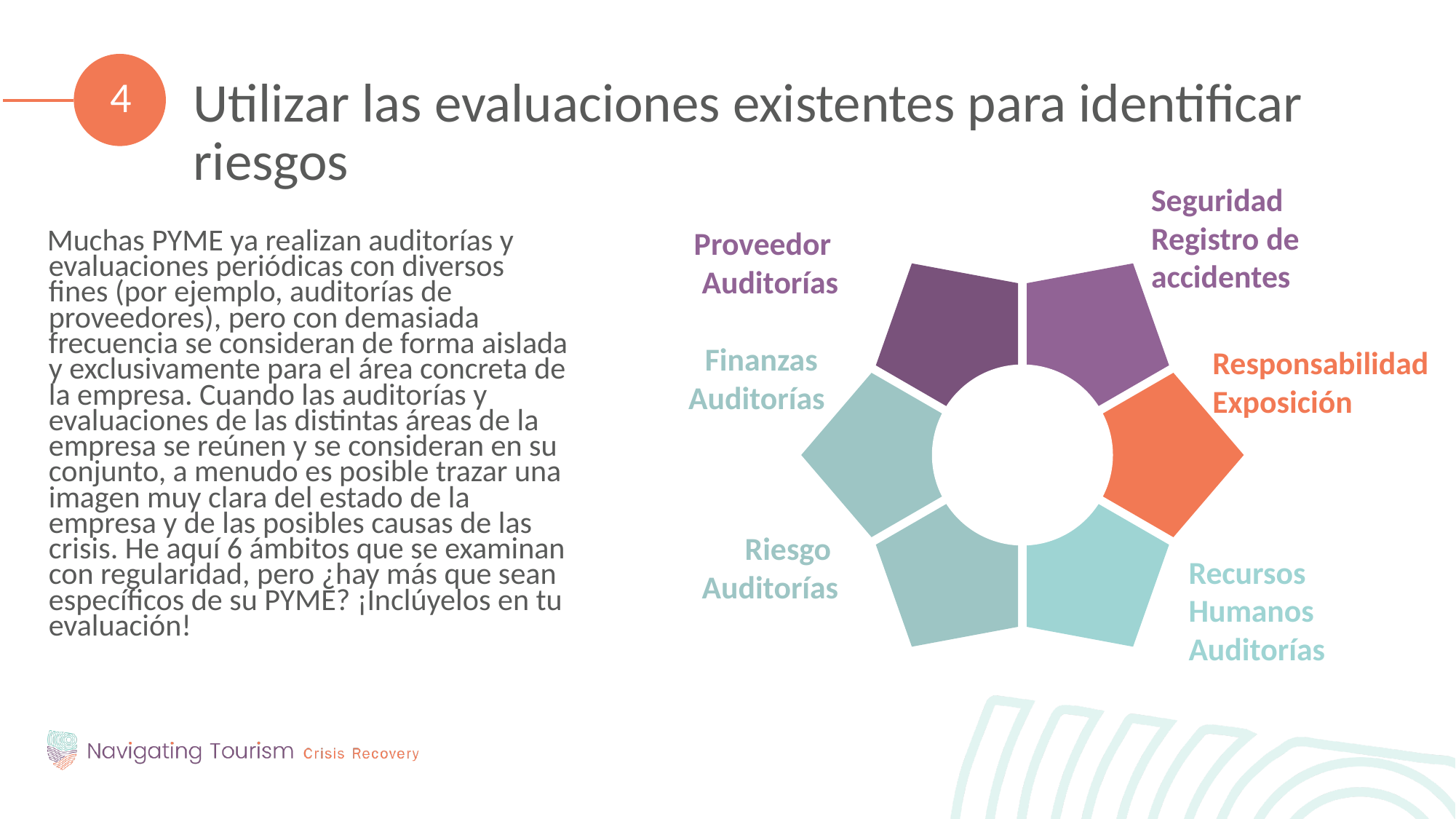

4
Utilizar las evaluaciones existentes para identificar riesgos
Seguridad
Registro de accidentes
Proveedor
Auditorías
Muchas PYME ya realizan auditorías y evaluaciones periódicas con diversos fines (por ejemplo, auditorías de proveedores), pero con demasiada frecuencia se consideran de forma aislada y exclusivamente para el área concreta de la empresa. Cuando las auditorías y evaluaciones de las distintas áreas de la empresa se reúnen y se consideran en su conjunto, a menudo es posible trazar una imagen muy clara del estado de la empresa y de las posibles causas de las crisis. He aquí 6 ámbitos que se examinan con regularidad, pero ¿hay más que sean específicos de su PYME? ¡Inclúyelos en tu evaluación!

Finanzas
Auditorías
Responsabilidad
Exposición

Riesgo
Auditorías
Recursos Humanos
Auditorías